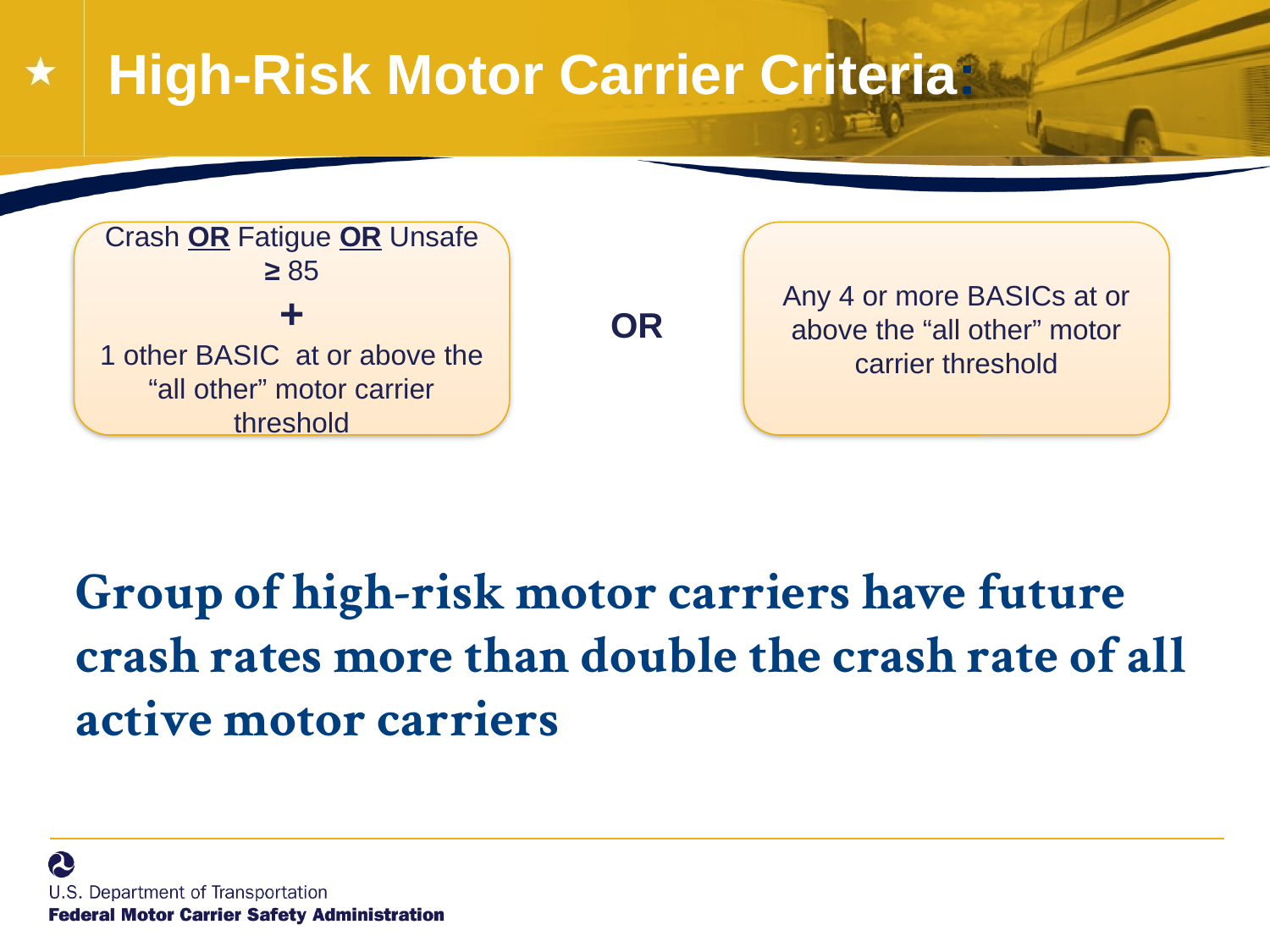

High-Risk Motor Carrier Criteria:

Crash OR Fatigue OR Unsafe ≥ 85
+
1 other BASIC  at or above the “all other” motor carrier threshold

Any 4 or more BASICs at or above the “all other” motor carrier threshold

OR
Group of high-risk motor carriers have future crash rates more than double the crash rate of all active motor carriers